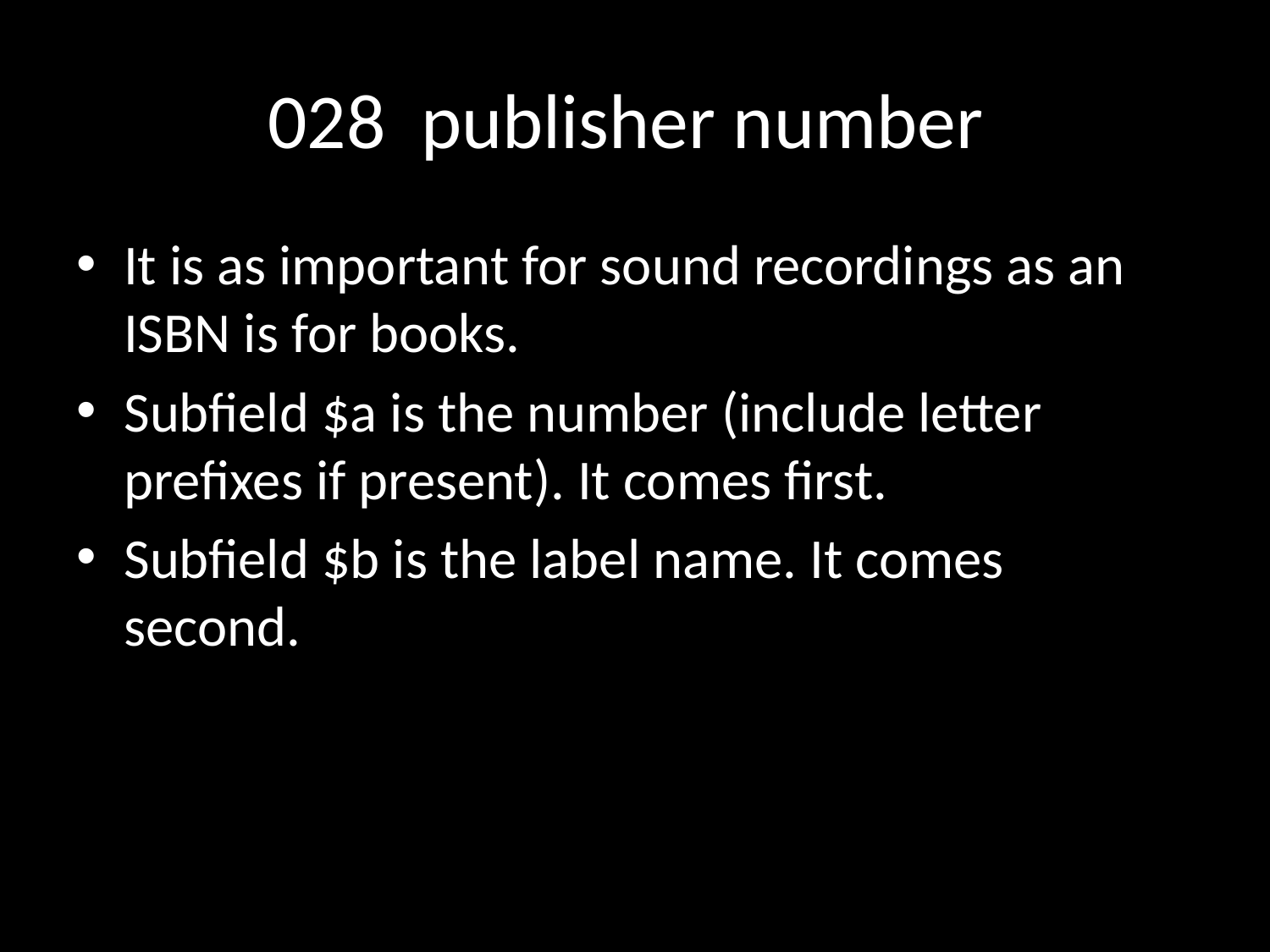

# 028  publisher number
It is as important for sound recordings as an ISBN is for books.
Subfield $a is the number (include letter prefixes if present). It comes first.
Subfield $b is the label name. It comes second.